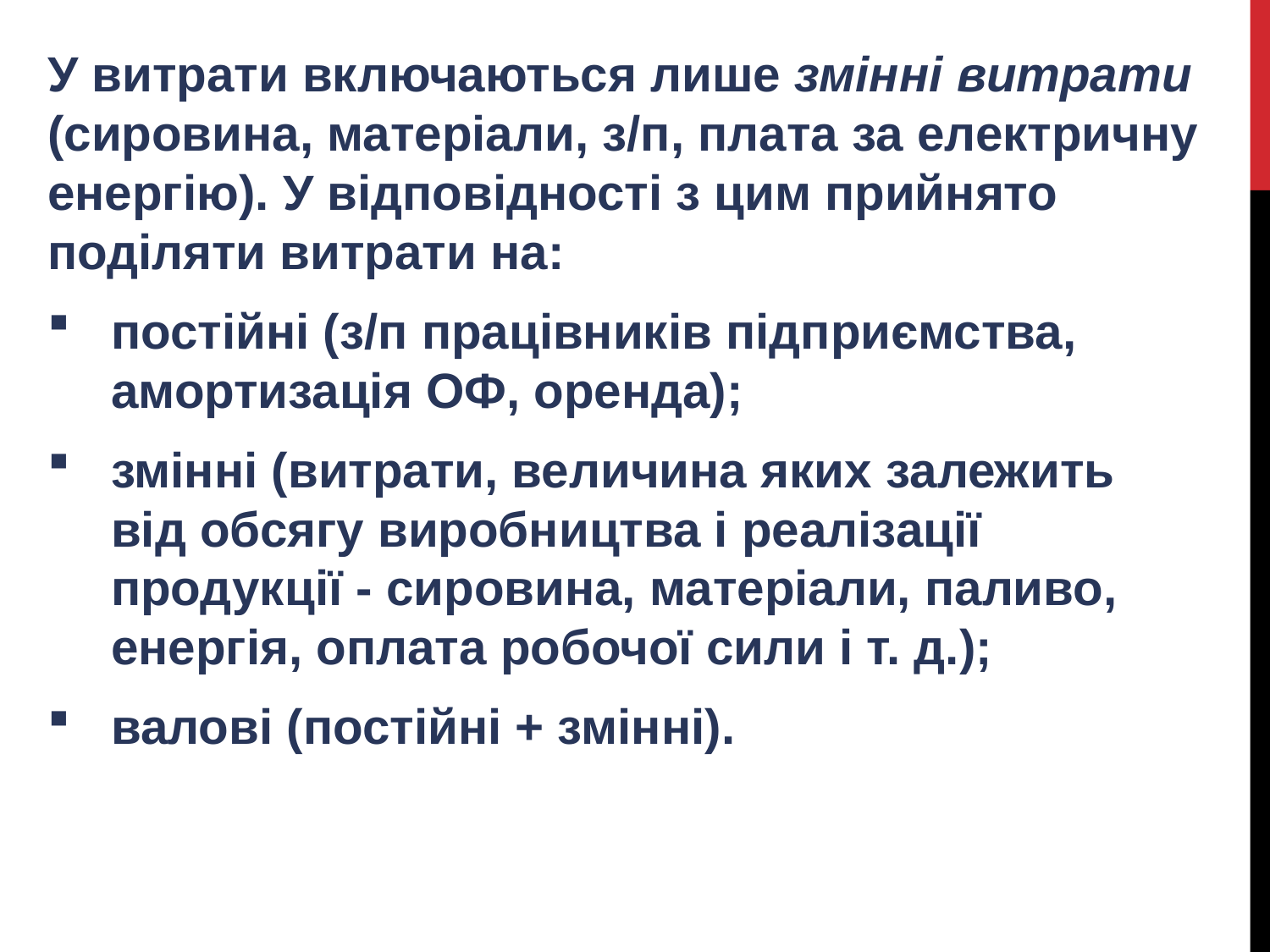

У витрати включаються лише змінні витрати (сировина, матеріали, з/п, плата за електричну енергію). У відповідності з цим прийнято поділяти витрати на:
постійні (з/п працівників підприємства, амортизація ОФ, оренда);
змінні (витрати, величина яких залежить від обсягу виробництва i реалізації продукції - сировина, матеріали, паливо, енергія, оплата робочої сили i т. д.);
валові (постійні + змінні).